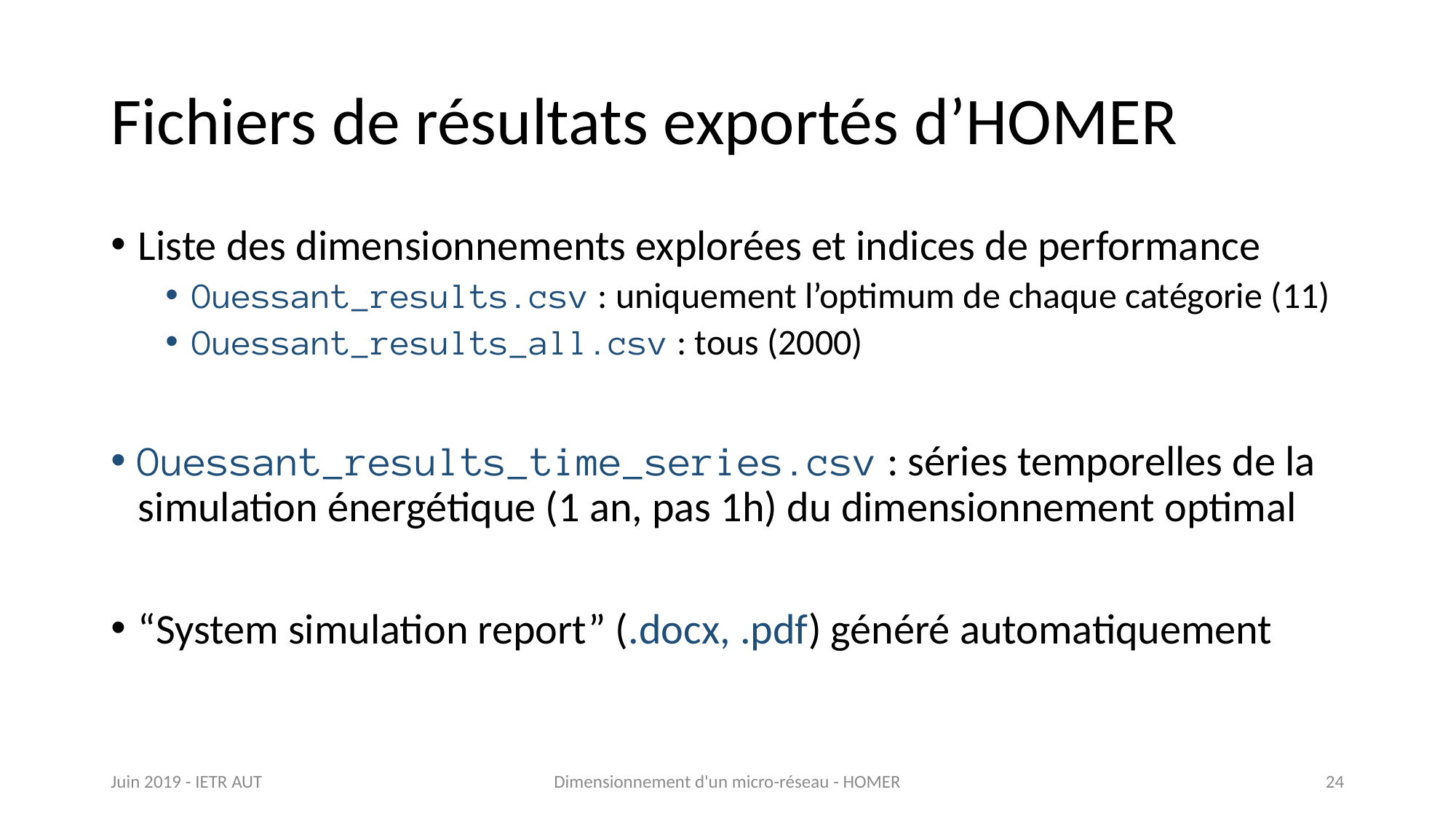

# Fichiers de résultats exportés d’HOMER
Liste des dimensionnements explorées et indices de performance
Ouessant_results.csv : uniquement l’optimum de chaque catégorie (11)
Ouessant_results_all.csv : tous (2000)

Ouessant_results_time_series.csv : séries temporelles de la simulation énergétique (1 an, pas 1h) du dimensionnement optimal

“System simulation report” (.docx, .pdf) généré automatiquement
Juin 2019 - IETR AUT
24
Dimensionnement d'un micro-réseau - HOMER